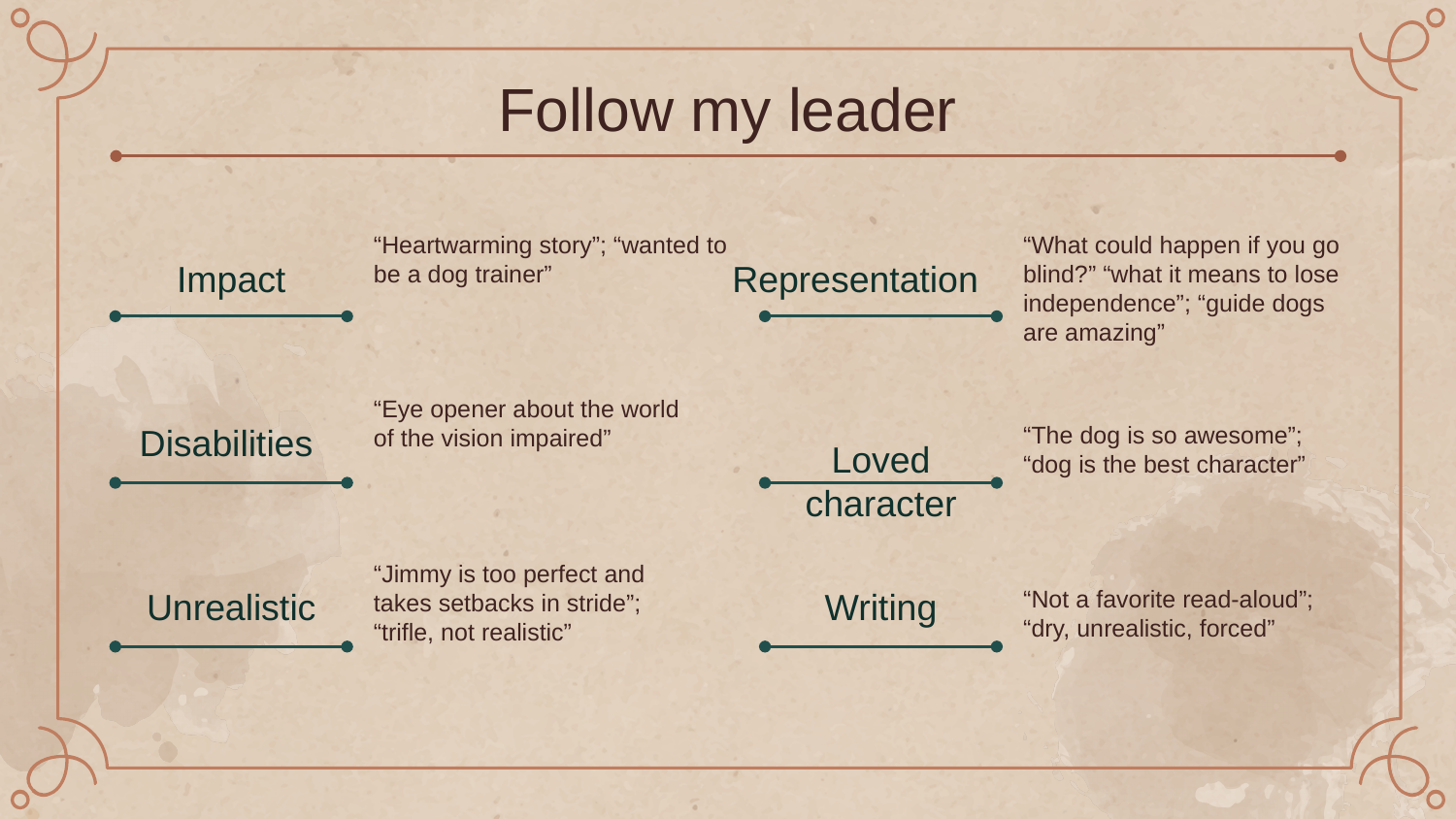

# Follow my leader
“Heartwarming story”; “wanted to be a dog trainer”
“What could happen if you go blind?” “what it means to lose independence”; “guide dogs are amazing”
Impact
Representation
“Eye opener about the world of the vision impaired”
Disabilities
“The dog is so awesome”; “dog is the best character”
Loved character
“Jimmy is too perfect and takes setbacks in stride”; “trifle, not realistic”
Unrealistic
Writing
“Not a favorite read-aloud”; “dry, unrealistic, forced”